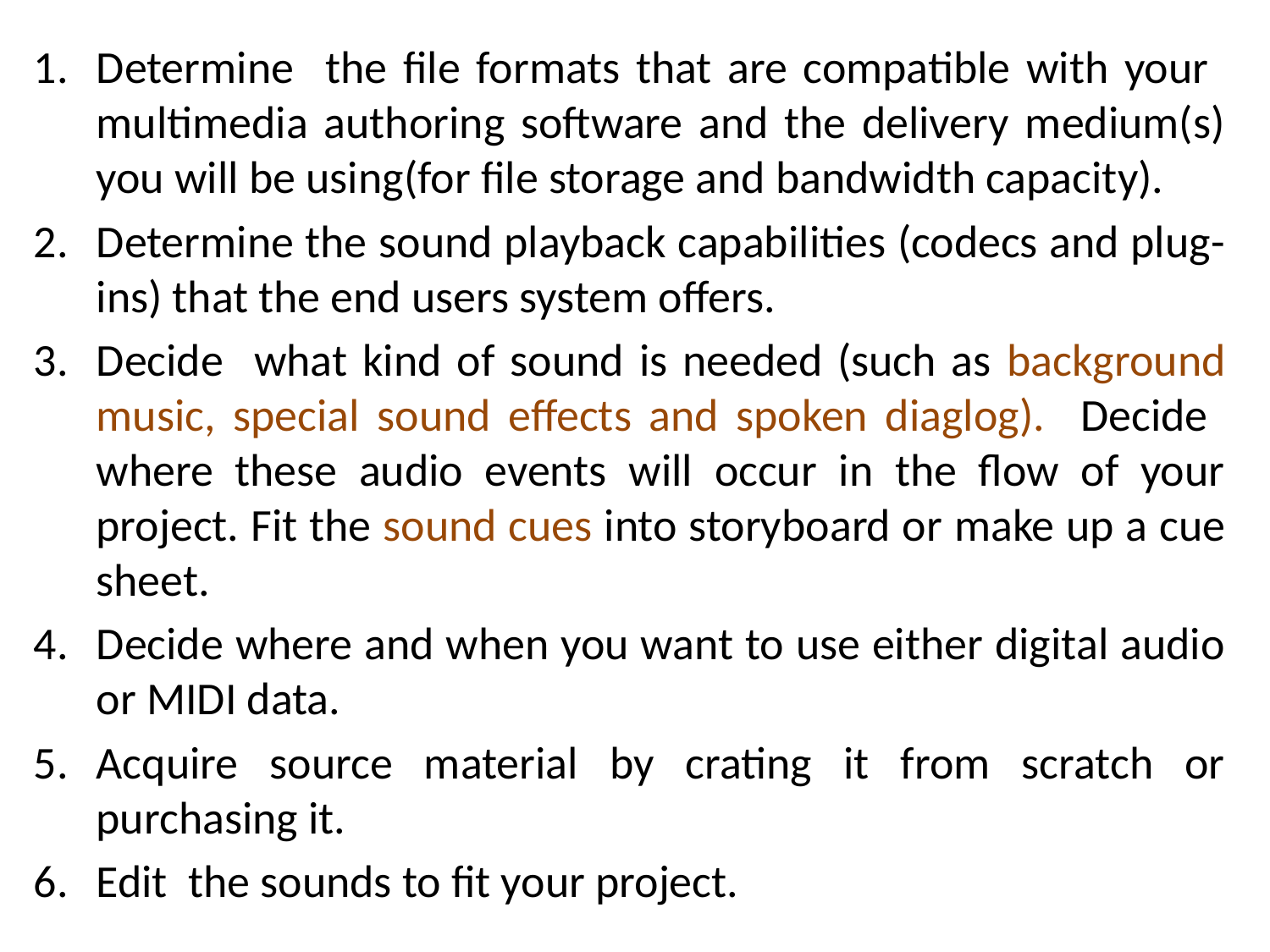

Determine  the file formats that are compatible with your  multimedia authoring software and the delivery medium(s) you will be using(for file storage and bandwidth capacity).
Determine the sound playback capabilities (codecs and plug-ins) that the end users system offers.
Decide  what kind of sound is needed (such as background music, special sound effects and spoken diaglog).  Decide  where these audio events will occur in the flow of your project. Fit the sound cues into storyboard or make up a cue sheet.
Decide where and when you want to use either digital audio or MIDI data.
Acquire source material by crating it from scratch or purchasing it.
Edit  the sounds to fit your project.